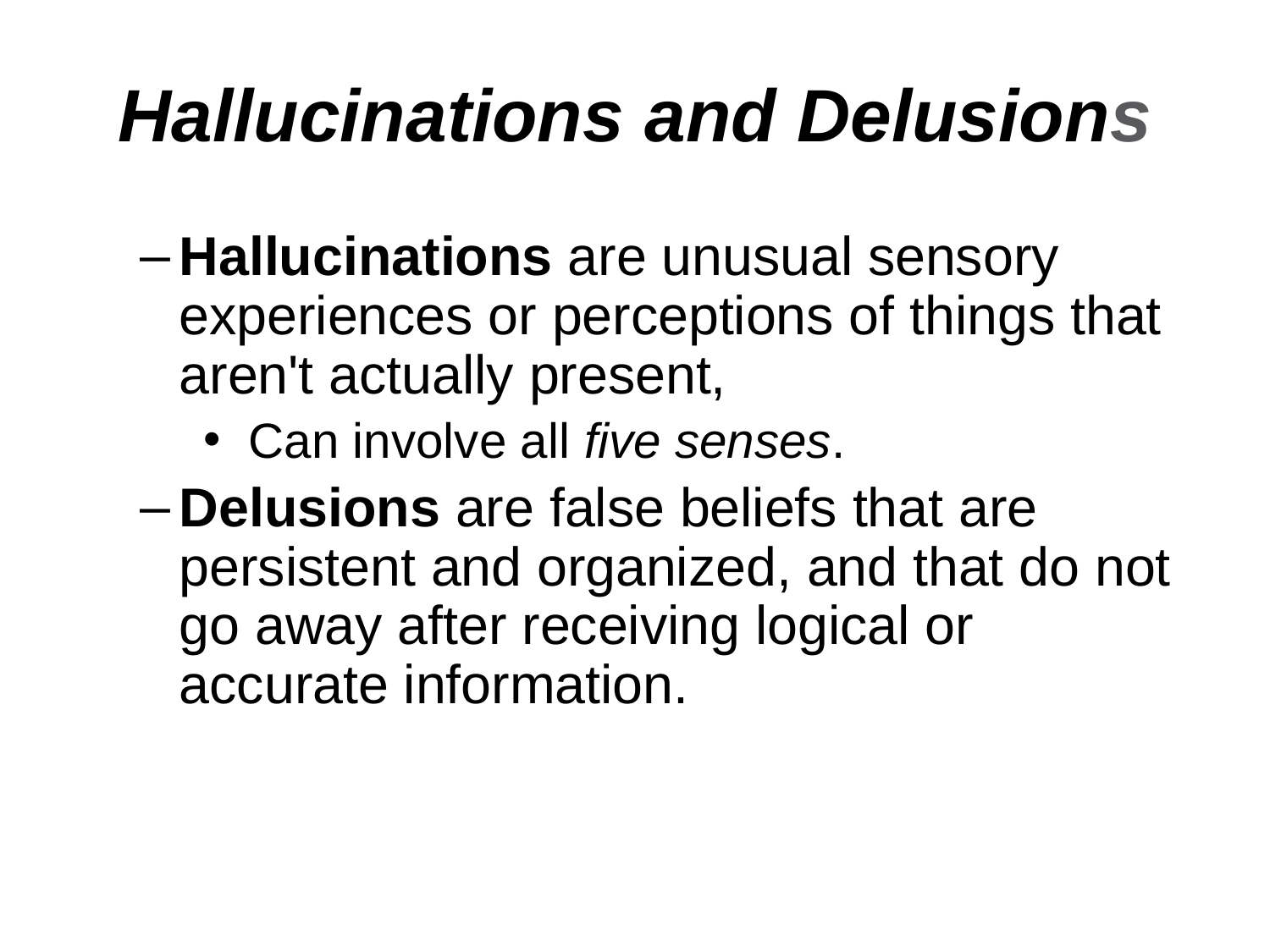

# Hallucinations and Delusions
Hallucinations are unusual sensory experiences or perceptions of things that aren't actually present,
 Can involve all five senses.
Delusions are false beliefs that are persistent and organized, and that do not go away after receiving logical or accurate information.